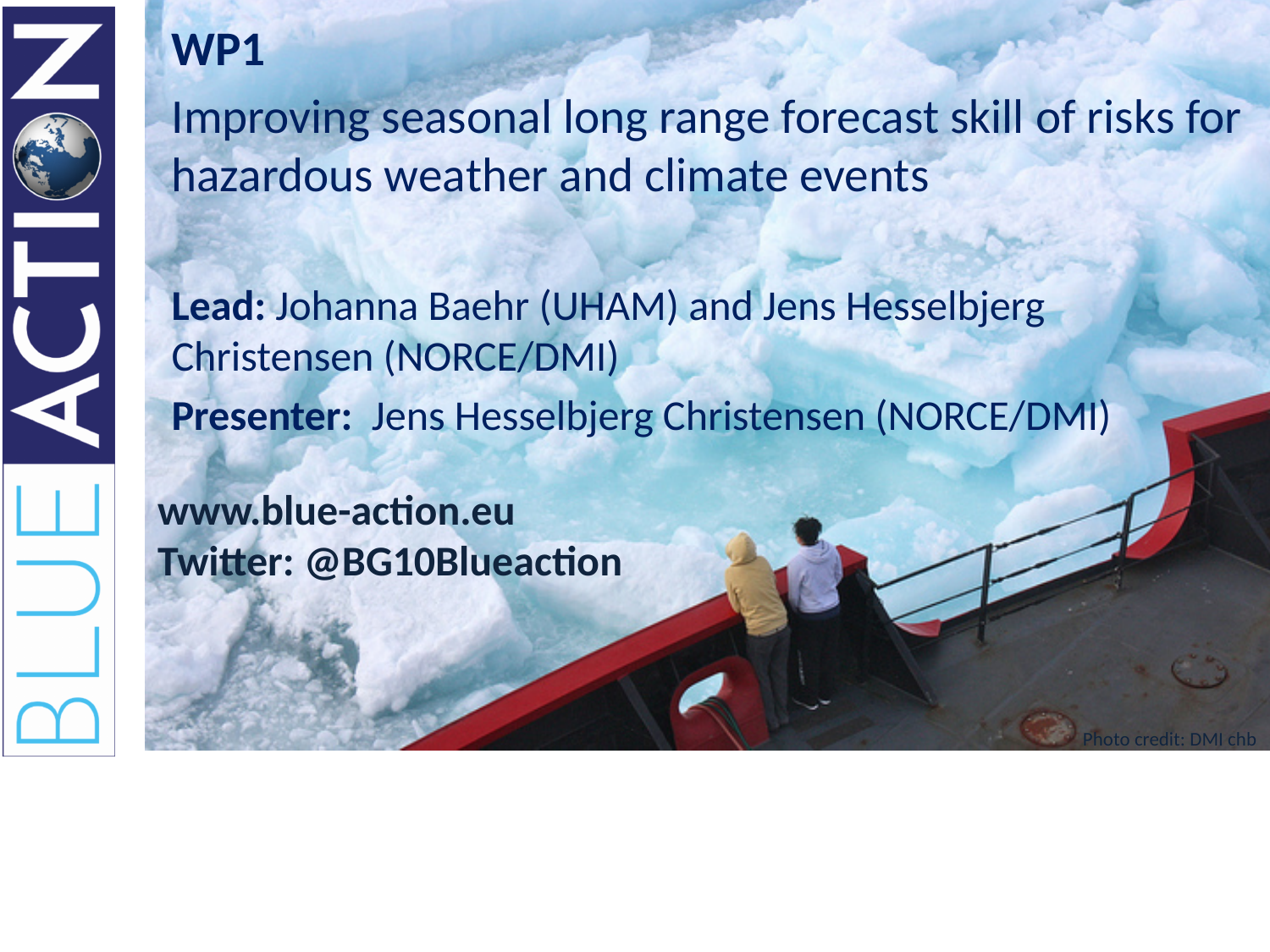

WP1
Improving seasonal long range forecast skill of risks for hazardous weather and climate events

Lead: Johanna Baehr (UHAM) and Jens Hesselbjerg Christensen (NORCE/DMI)
Presenter:  Jens Hesselbjerg Christensen (NORCE/DMI)